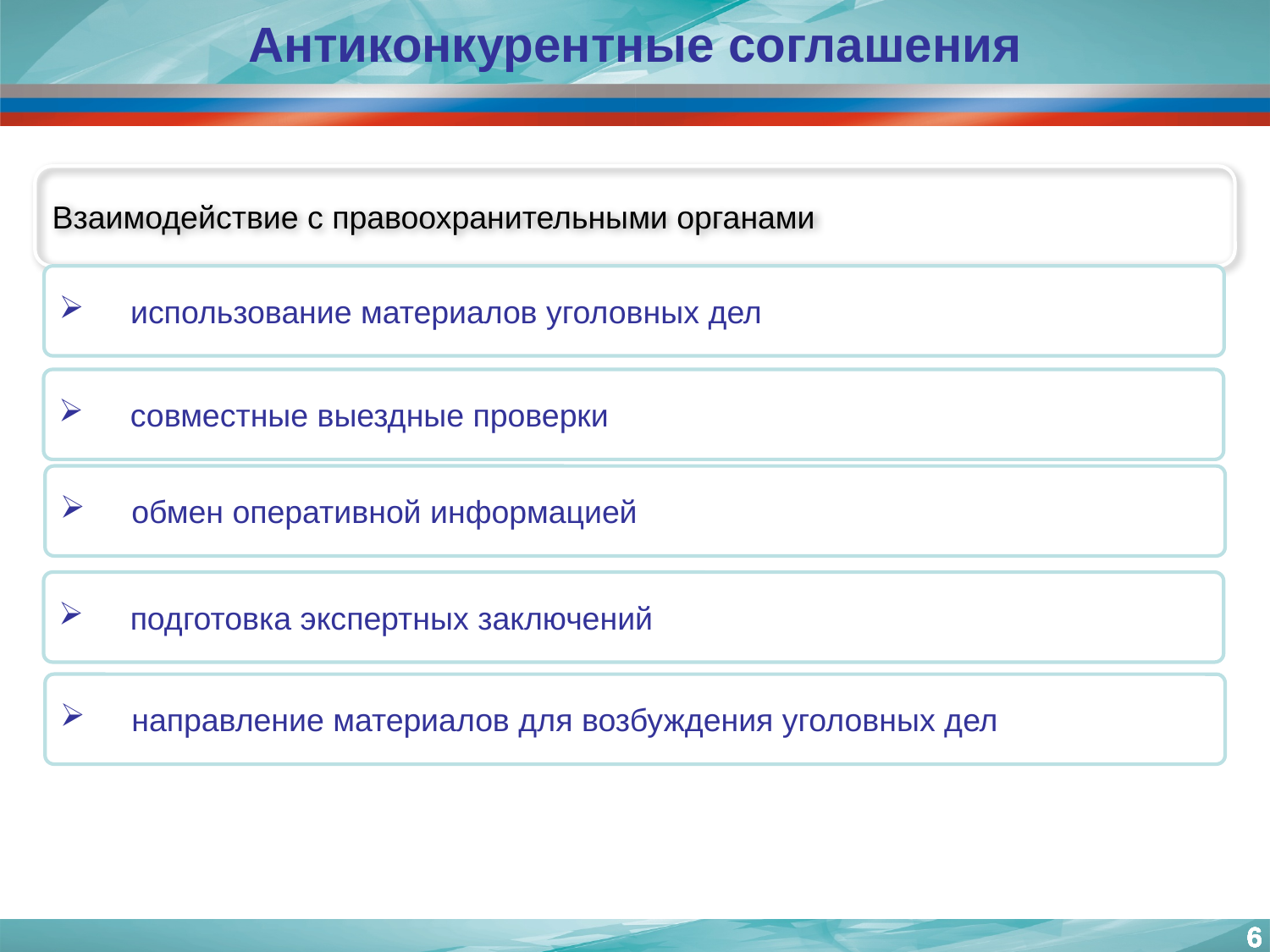

Антиконкурентные соглашения
Взаимодействие с правоохранительными органами
использование материалов уголовных дел
совместные выездные проверки
обмен оперативной информацией
подготовка экспертных заключений
направление материалов для возбуждения уголовных дел
6
6
6
6
6
6
6
6
6
6
6